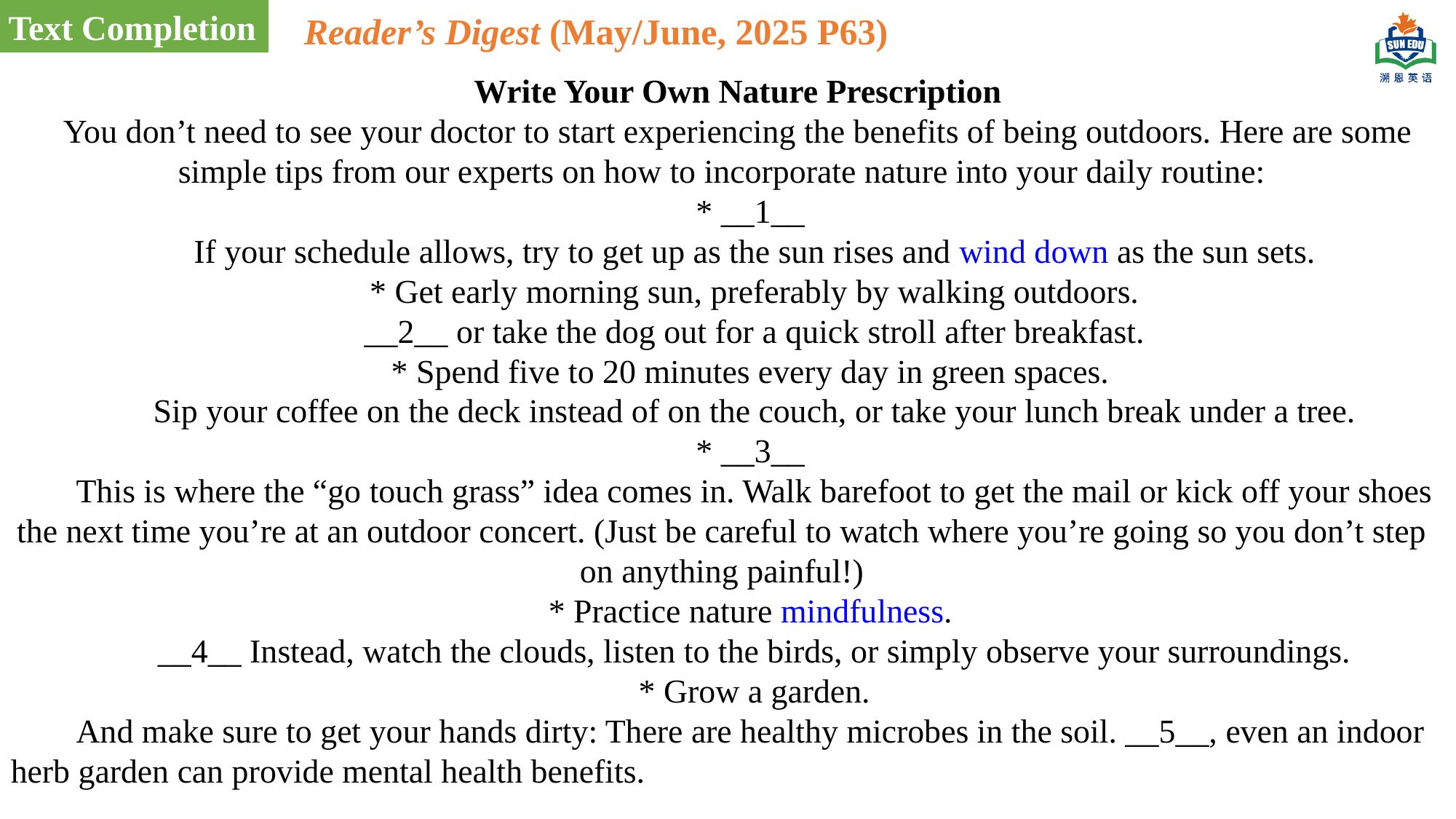

Text Completion
Reader’s Digest (May/June, 2025 P63)
Write Your Own Nature Prescription
You don’t need to see your doctor to start experiencing the benefits of being outdoors. Here are some simple tips from our experts on how to incorporate nature into your daily routine:    * __1__     If your schedule allows, try to get up as the sun rises and wind down as the sun sets.    * Get early morning sun, preferably by walking outdoors.    __2__ or take the dog out for a quick stroll after breakfast.    * Spend five to 20 minutes every day in green spaces.     Sip your coffee on the deck instead of on the couch, or take your lunch break under a tree.    * __3__     This is where the “go touch grass” idea comes in. Walk barefoot to get the mail or kick off your shoes the next time you’re at an outdoor concert. (Just be careful to watch where you’re going so you don’t step on anything painful!)    * Practice nature mindfulness.     __4__ Instead, watch the clouds, listen to the birds, or simply observe your surroundings.    * Grow a garden.    And make sure to get your hands dirty: There are healthy microbes in the soil. __5__, even an indoor herb garden can provide mental health benefits.